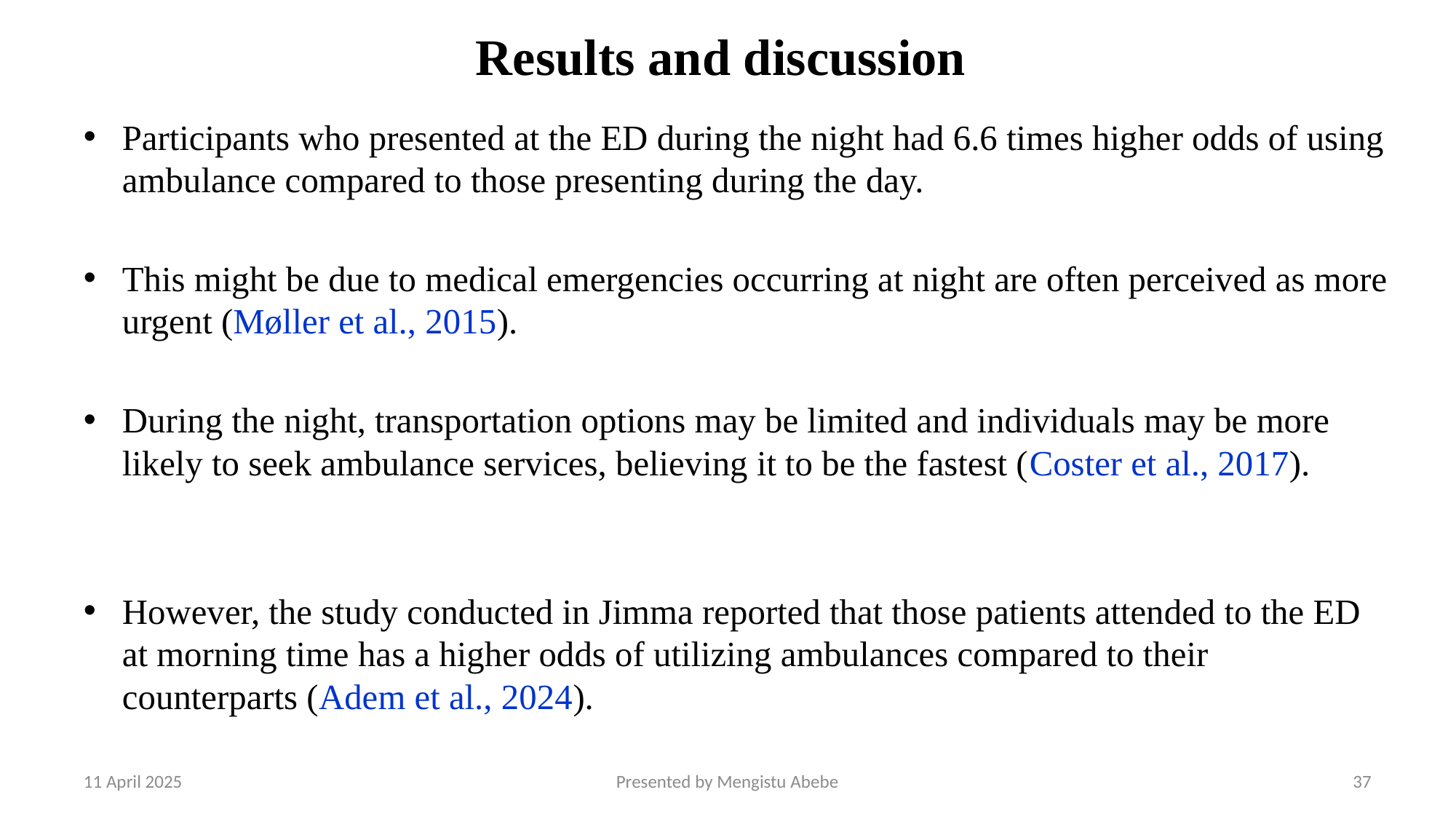

# Results and discussion
Participants who presented at the ED during the night had 6.6 times higher odds of using ambulance compared to those presenting during the day.

This might be due to medical emergencies occurring at night are often perceived as more urgent (Møller et al., 2015).

During the night, transportation options may be limited and individuals may be more likely to seek ambulance services, believing it to be the fastest (Coster et al., 2017).

However, the study conducted in Jimma reported that those patients attended to the ED at morning time has a higher odds of utilizing ambulances compared to their counterparts (Adem et al., 2024).
11 April 2025
Presented by Mengistu Abebe
37